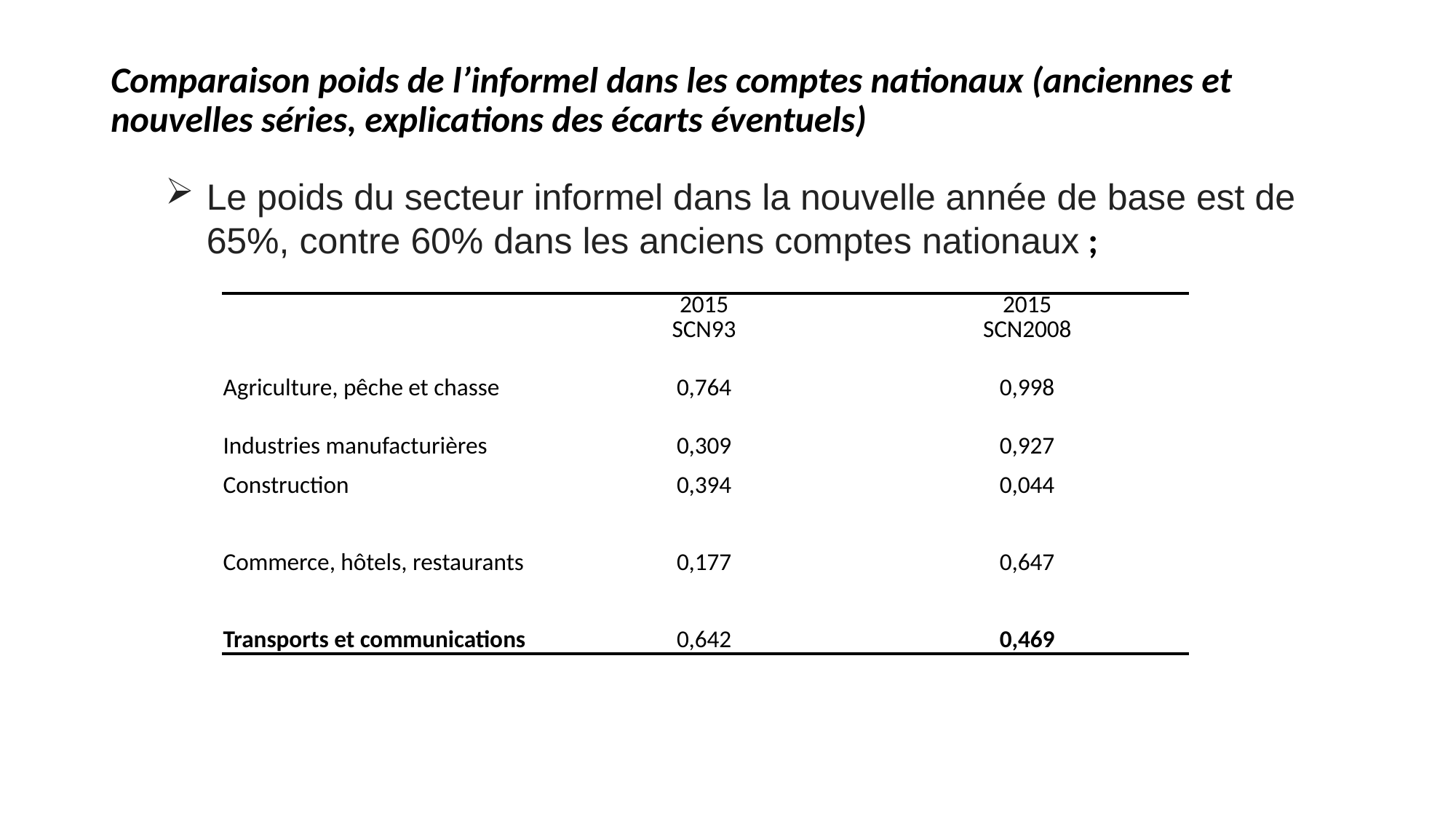

# Comparaison poids de l’informel dans les comptes nationaux (anciennes et nouvelles séries, explications des écarts éventuels)
Le poids du secteur informel dans la nouvelle année de base est de 65%, contre 60% dans les anciens comptes nationaux ;

|  | 2015 | 2015 |
| --- | --- | --- |
|  | SCN93 | SCN2008 |
| Agriculture, pêche et chasse | 0,764 | 0,998 |
| Industries manufacturières | 0,309 | 0,927 |
| Construction | 0,394 | 0,044 |
| Commerce, hôtels, restaurants | 0,177 | 0,647 |
| Transports et communications | 0,642 | 0,469 |